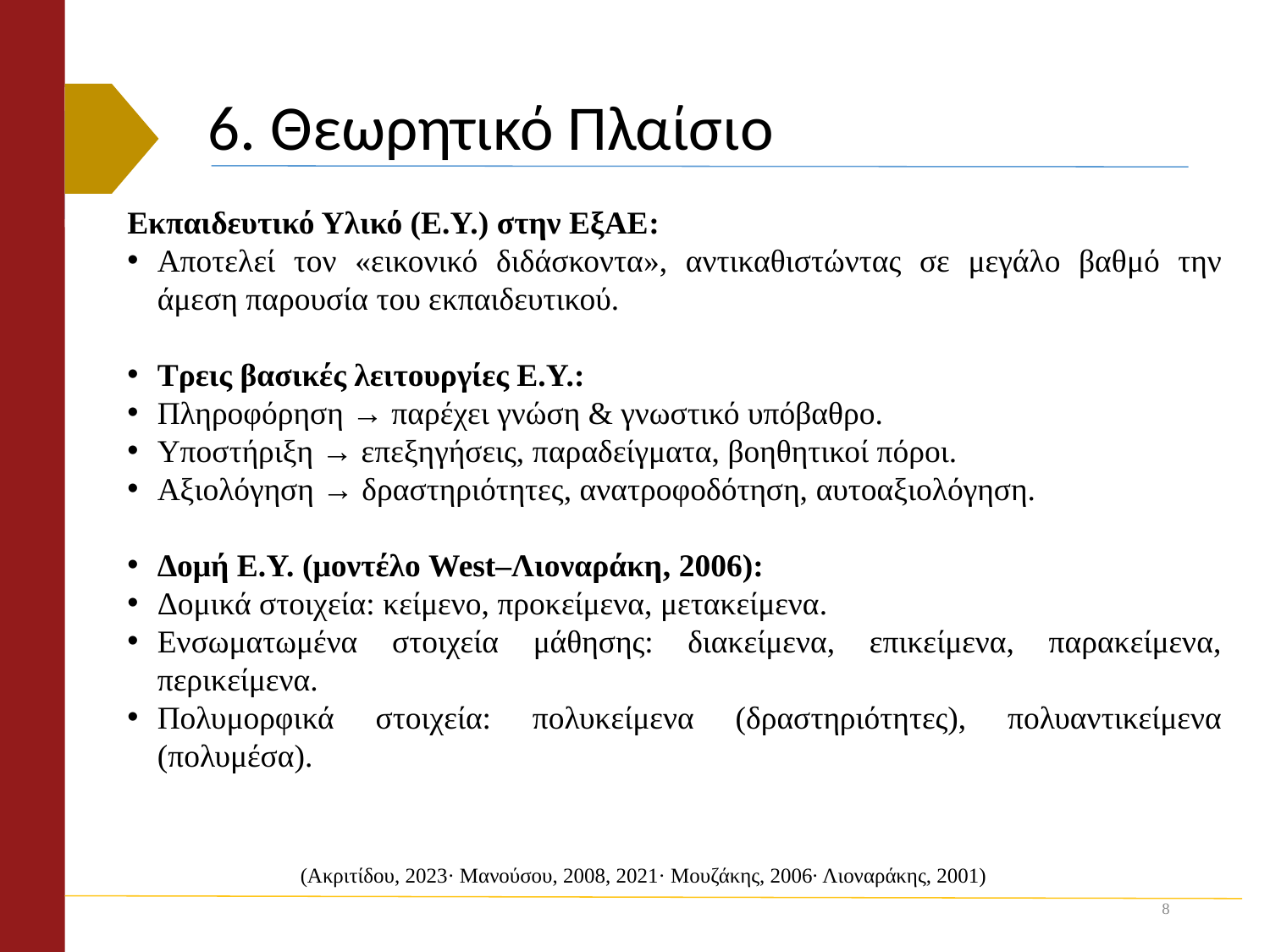

# 6. Θεωρητικό Πλαίσιο
Εκπαιδευτικό Υλικό (Ε.Υ.) στην ΕξΑΕ:
Αποτελεί τον «εικονικό διδάσκοντα», αντικαθιστώντας σε μεγάλο βαθμό την άμεση παρουσία του εκπαιδευτικού.

Τρεις βασικές λειτουργίες Ε.Υ.:
Πληροφόρηση → παρέχει γνώση & γνωστικό υπόβαθρο.
Υποστήριξη → επεξηγήσεις, παραδείγματα, βοηθητικοί πόροι.
Αξιολόγηση → δραστηριότητες, ανατροφοδότηση, αυτοαξιολόγηση.

Δομή Ε.Υ. (μοντέλο West–Λιοναράκη, 2006):
Δομικά στοιχεία: κείμενο, προκείμενα, μετακείμενα.
Ενσωματωμένα στοιχεία μάθησης: διακείμενα, επικείμενα, παρακείμενα, περικείμενα.
Πολυμορφικά στοιχεία: πολυκείμενα (δραστηριότητες), πολυαντικείμενα (πολυμέσα).

(Ακριτίδου, 2023· Μανούσου, 2008, 2021· Μουζάκης, 2006· Λιοναράκης, 2001)
8